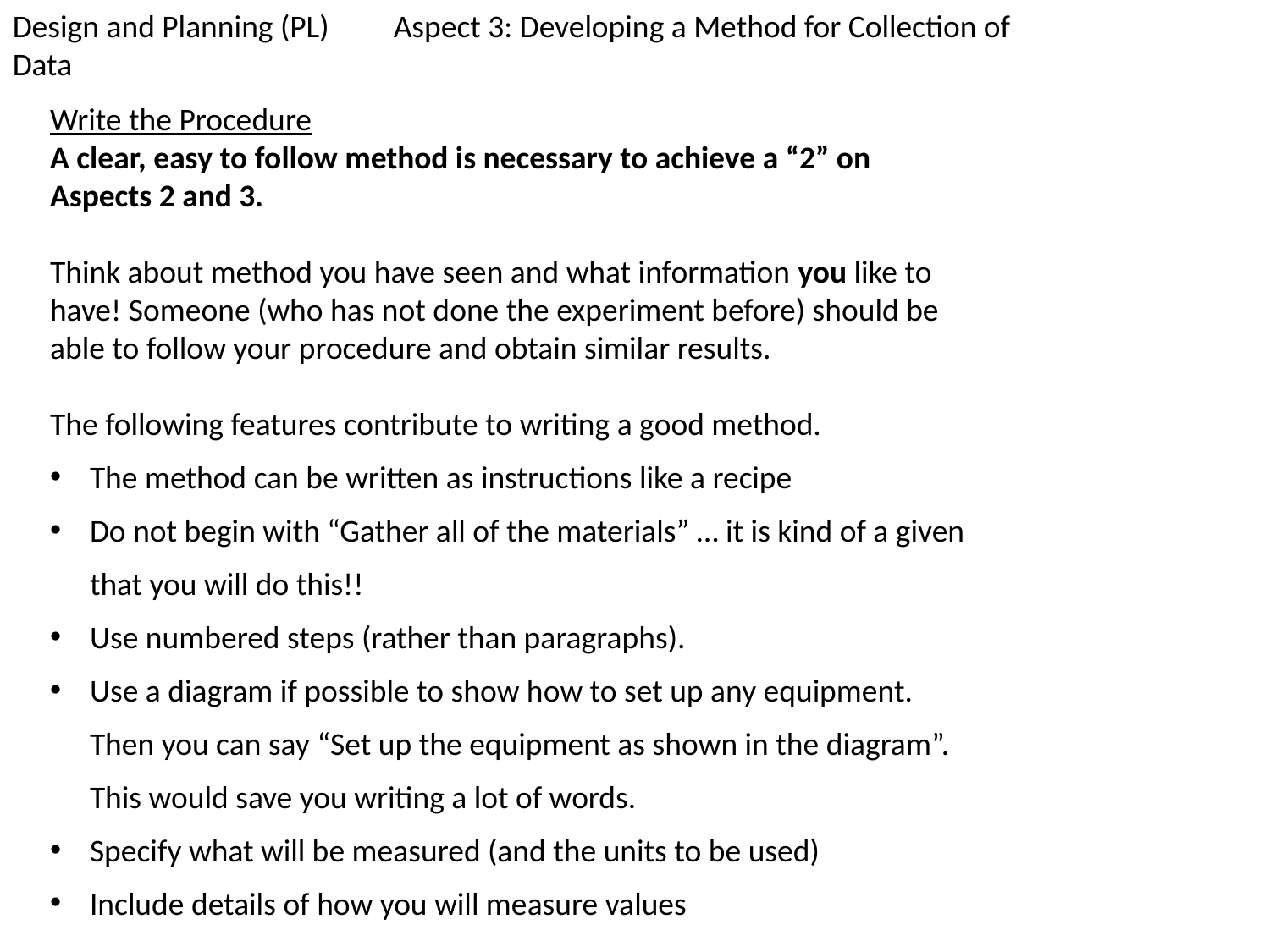

Design and Planning (PL) 	Aspect 3: Developing a Method for Collection of Data

Write the Procedure
A clear, easy to follow method is necessary to achieve a “2” on Aspects 2 and 3.

Think about method you have seen and what information you like to have! Someone (who has not done the experiment before) should be able to follow your procedure and obtain similar results.

The following features contribute to writing a good method.
The method can be written as instructions like a recipe
Do not begin with “Gather all of the materials” … it is kind of a given that you will do this!!
Use numbered steps (rather than paragraphs).
Use a diagram if possible to show how to set up any equipment. Then you can say “Set up the equipment as shown in the diagram”. This would save you writing a lot of words.
Specify what will be measured (and the units to be used)
Include details of how you will measure values